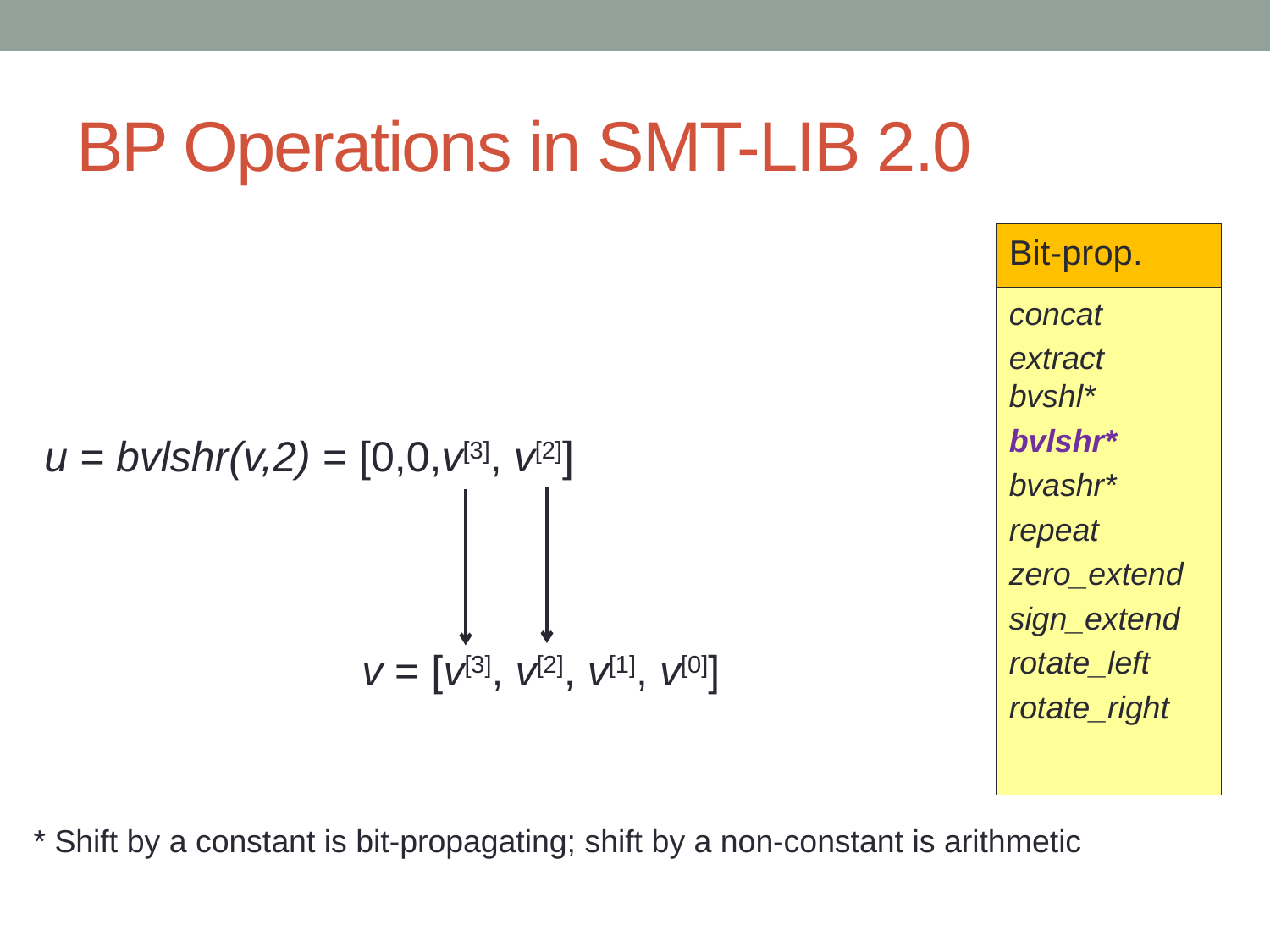

# BP Operations in SMT-LIB 2.0
Bit-prop.
concat
extract
bvshl*
bvlshr*
bvashr*
repeat
zero_extend
sign_extend
rotate_left
rotate_right

u = bvlshr(v,2) = [0,0,v[3], v[2]]
v = [v[3], v[2], v[1], v[0]]
* Shift by a constant is bit-propagating; shift by a non-constant is arithmetic